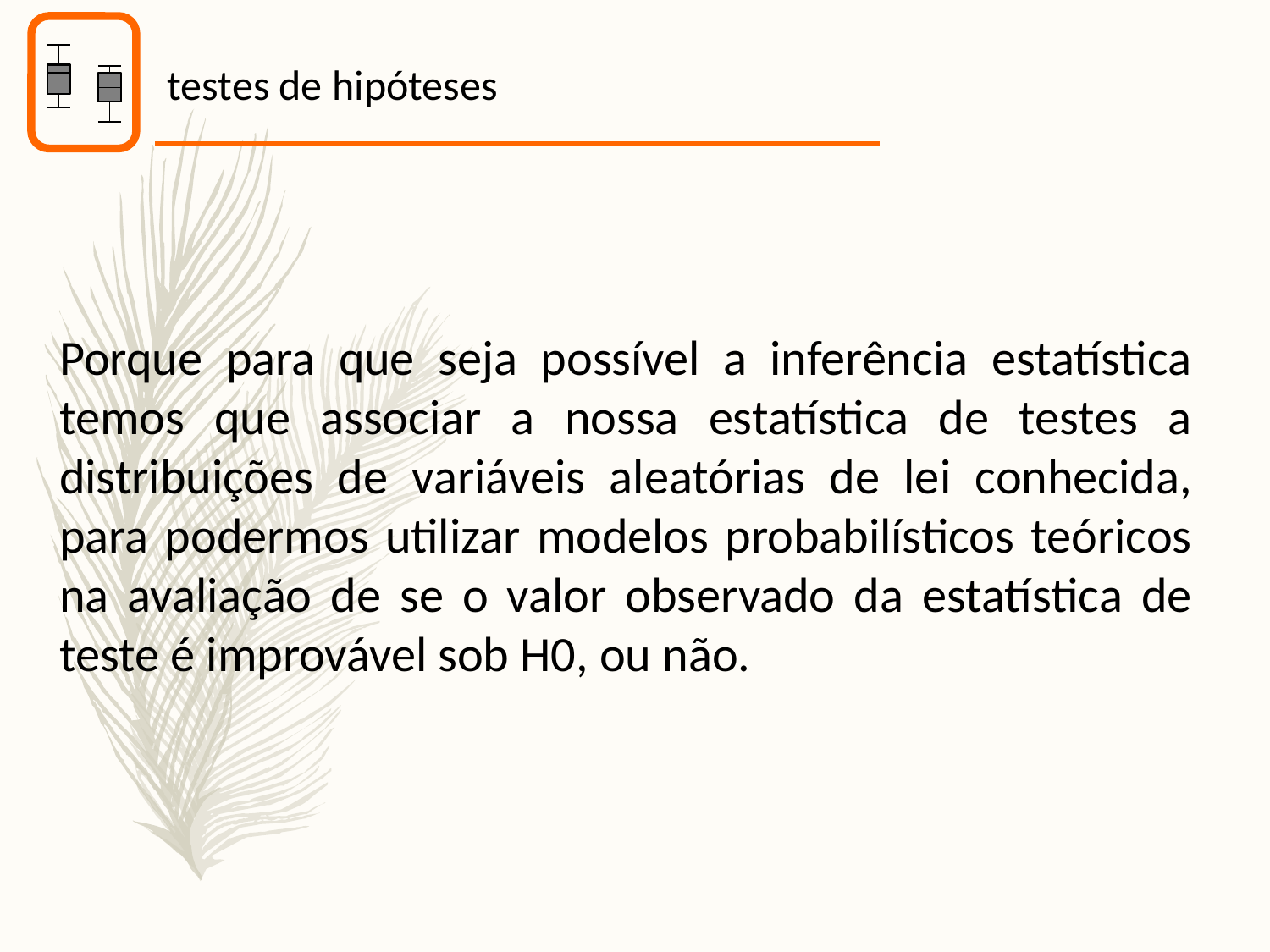

testes de hipóteses
Porque para que seja possível a inferência estatística temos que associar a nossa estatística de testes a distribuições de variáveis aleatórias de lei conhecida, para podermos utilizar modelos probabilísticos teóricos na avaliação de se o valor observado da estatística de teste é improvável sob H0, ou não.